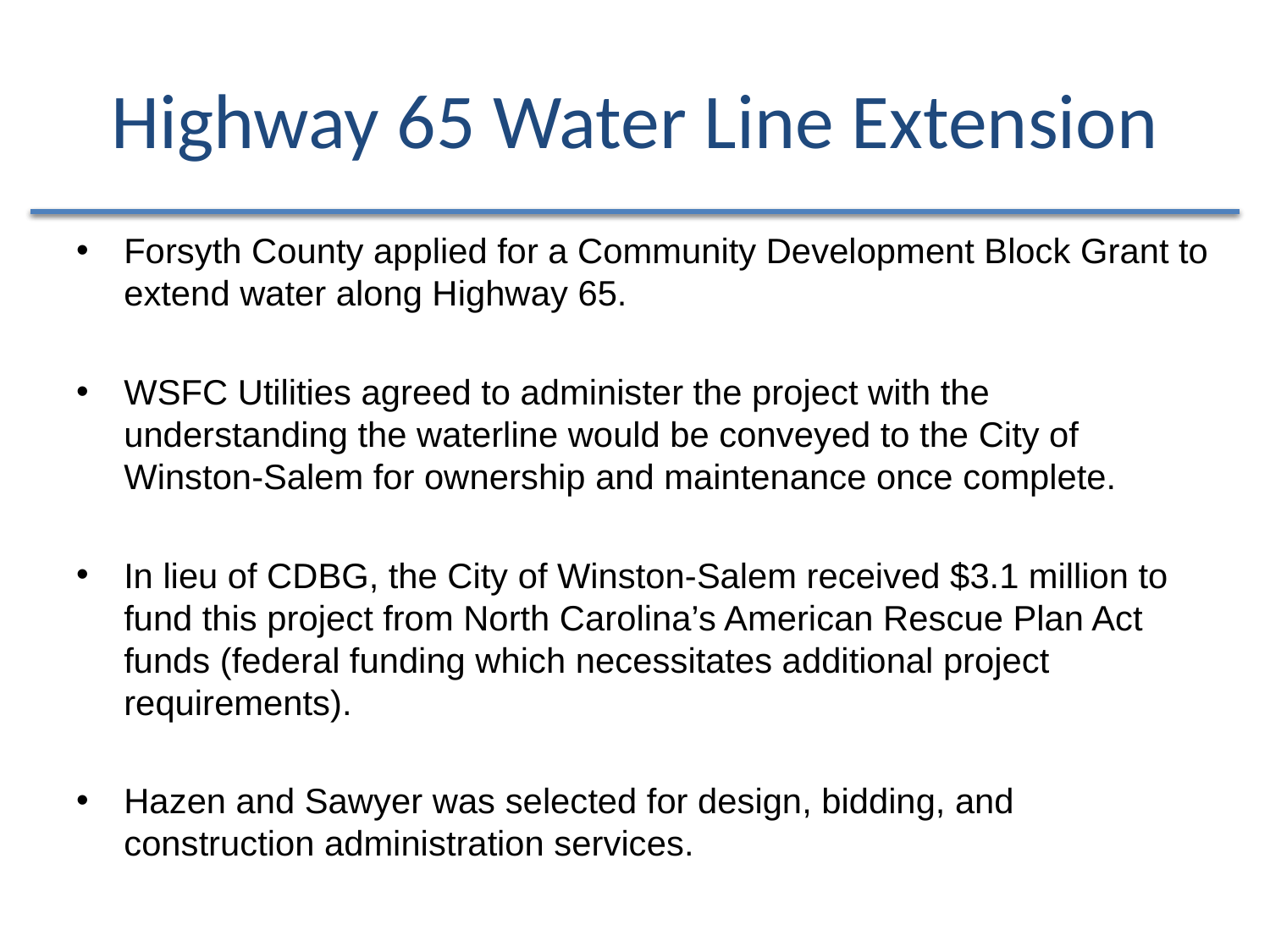

# Highway 65 Water Line Extension
Forsyth County applied for a Community Development Block Grant to extend water along Highway 65.

WSFC Utilities agreed to administer the project with the understanding the waterline would be conveyed to the City of Winston-Salem for ownership and maintenance once complete.

In lieu of CDBG, the City of Winston-Salem received $3.1 million to fund this project from North Carolina’s American Rescue Plan Act funds (federal funding which necessitates additional project requirements).

Hazen and Sawyer was selected for design, bidding, and construction administration services.